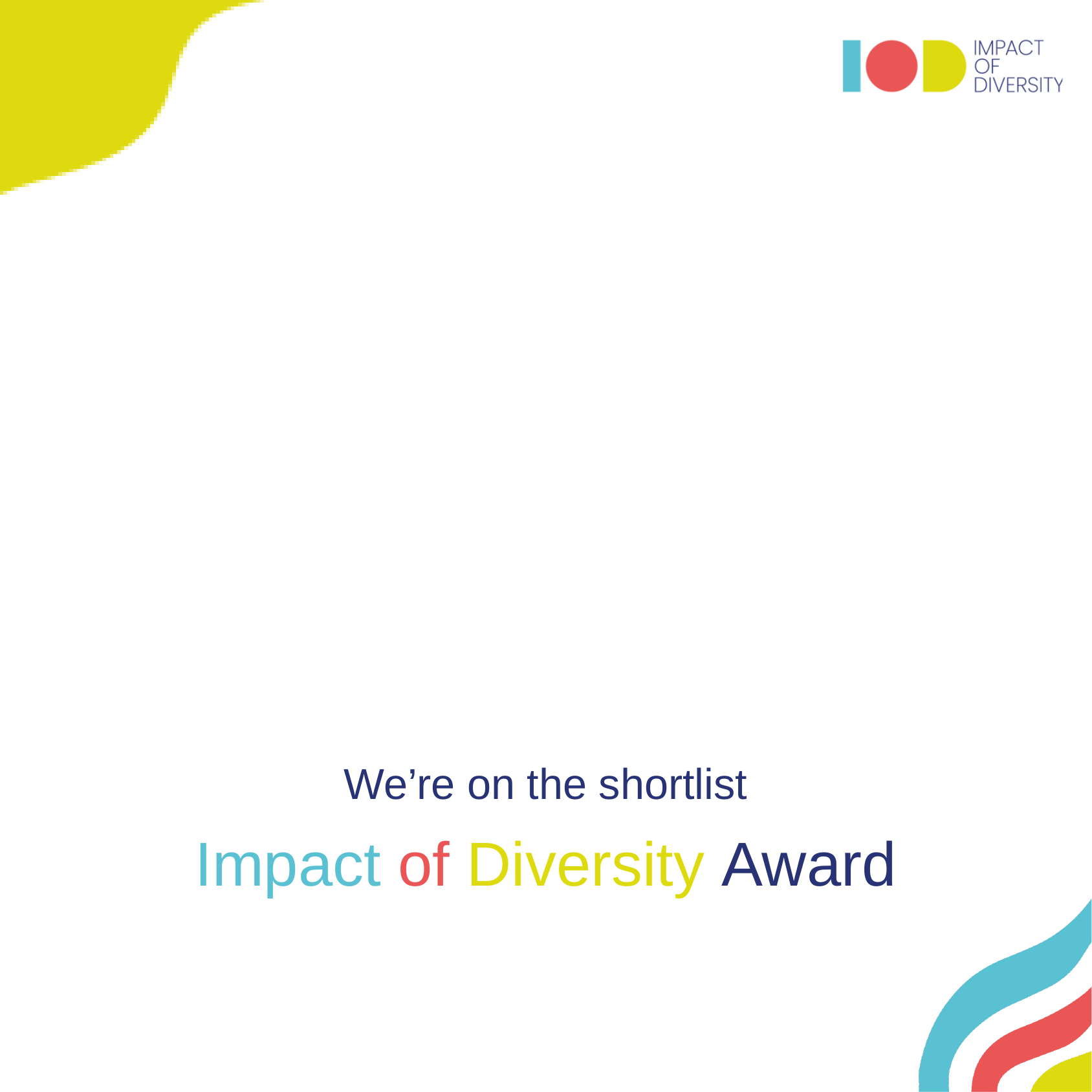

We’re on the shortlist
Impact of Diversity Award